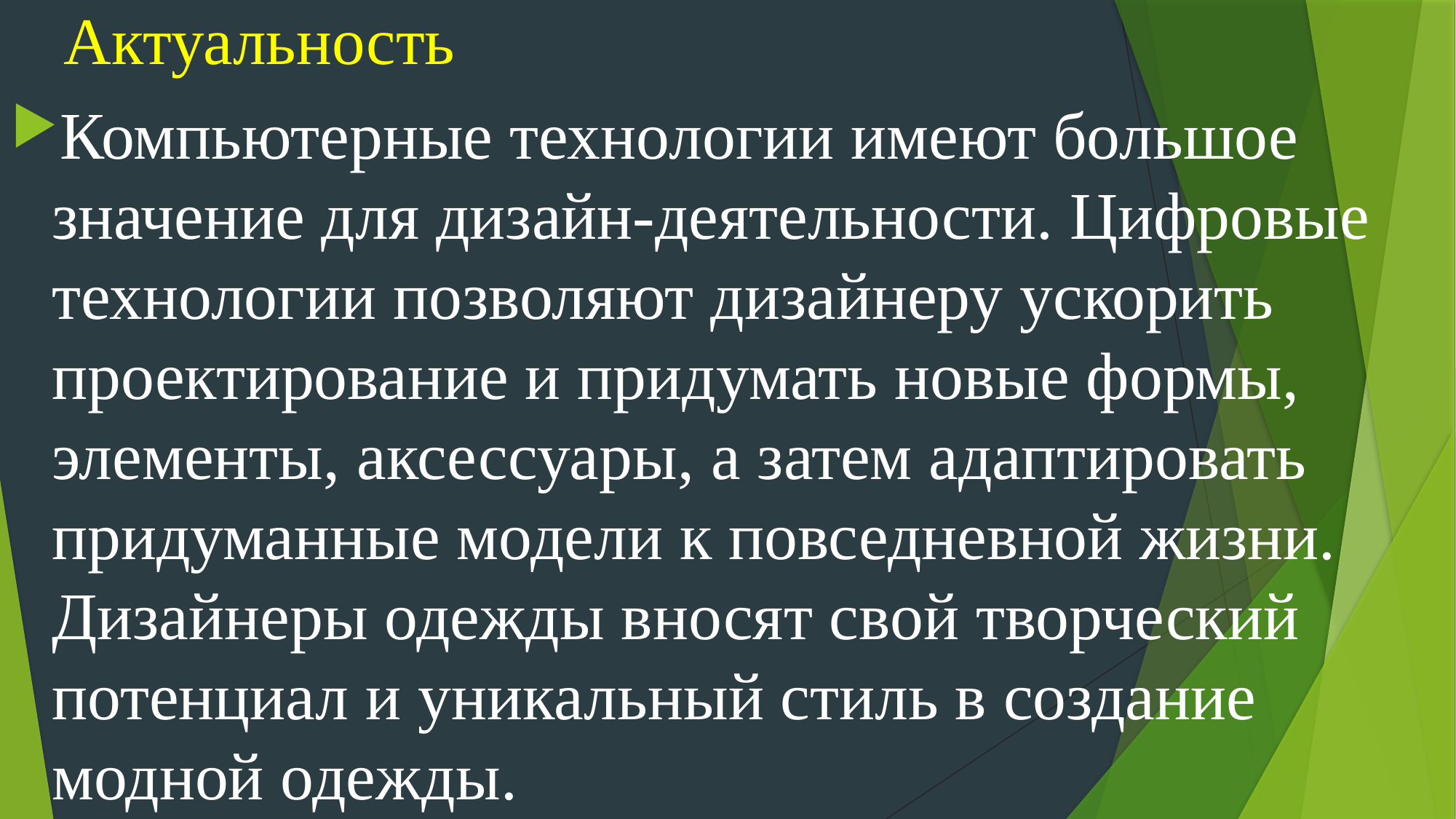

# Актуальность
Компьютерные технологии имеют большое значение для дизайн-деятельности. Цифровые технологии позволяют дизайнеру ускорить проектирование и придумать новые формы, элементы, аксессуары, а затем адаптировать придуманные модели к повседневной жизни. Дизайнеры одежды вносят свой творческий потенциал и уникальный стиль в создание модной одежды.